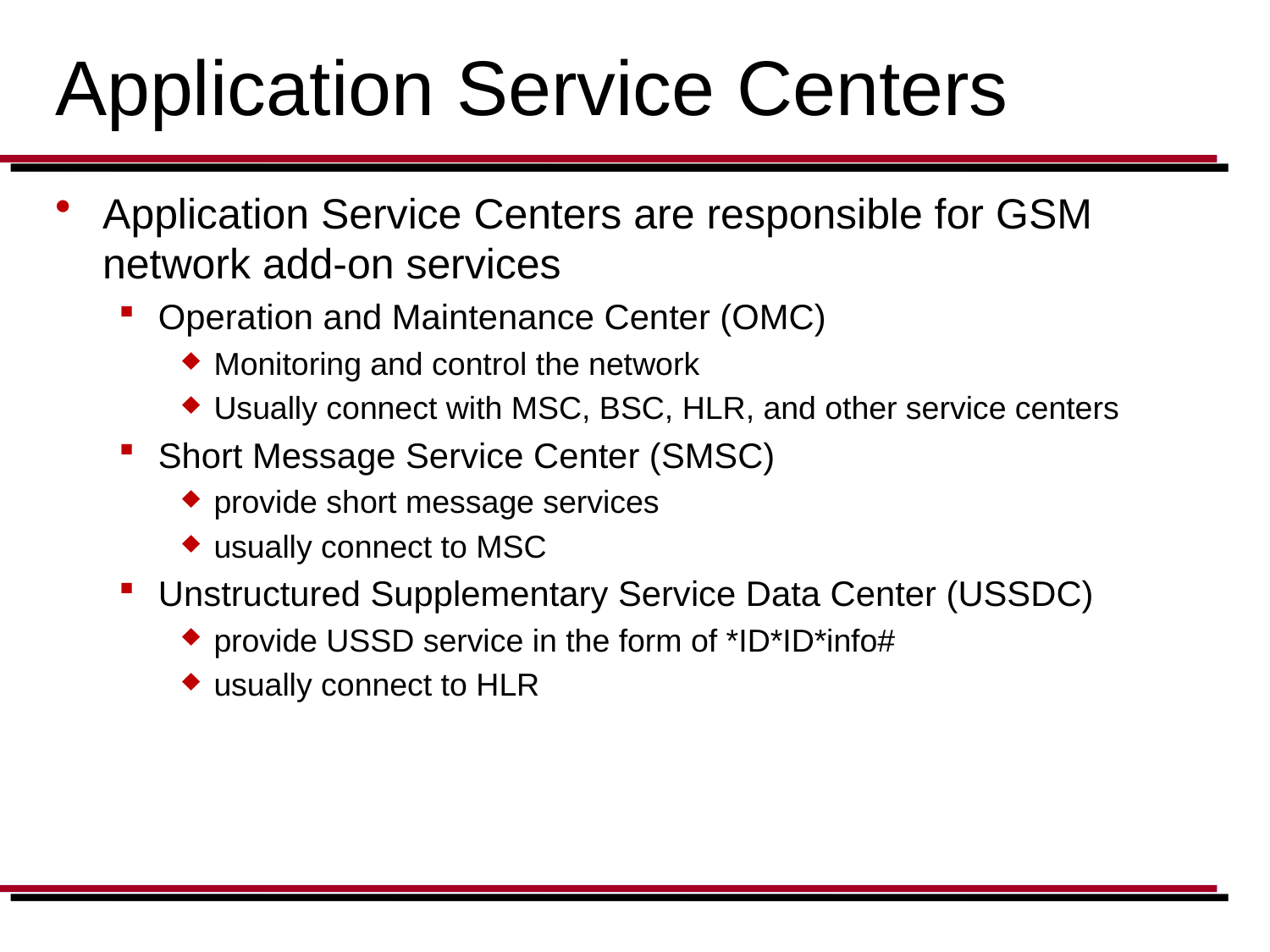

# Application Service Centers
Application Service Centers are responsible for GSM network add-on services
Operation and Maintenance Center (OMC)
Monitoring and control the network
Usually connect with MSC, BSC, HLR, and other service centers
Short Message Service Center (SMSC)
provide short message services
usually connect to MSC
Unstructured Supplementary Service Data Center (USSDC)
provide USSD service in the form of *ID*ID*info#
usually connect to HLR